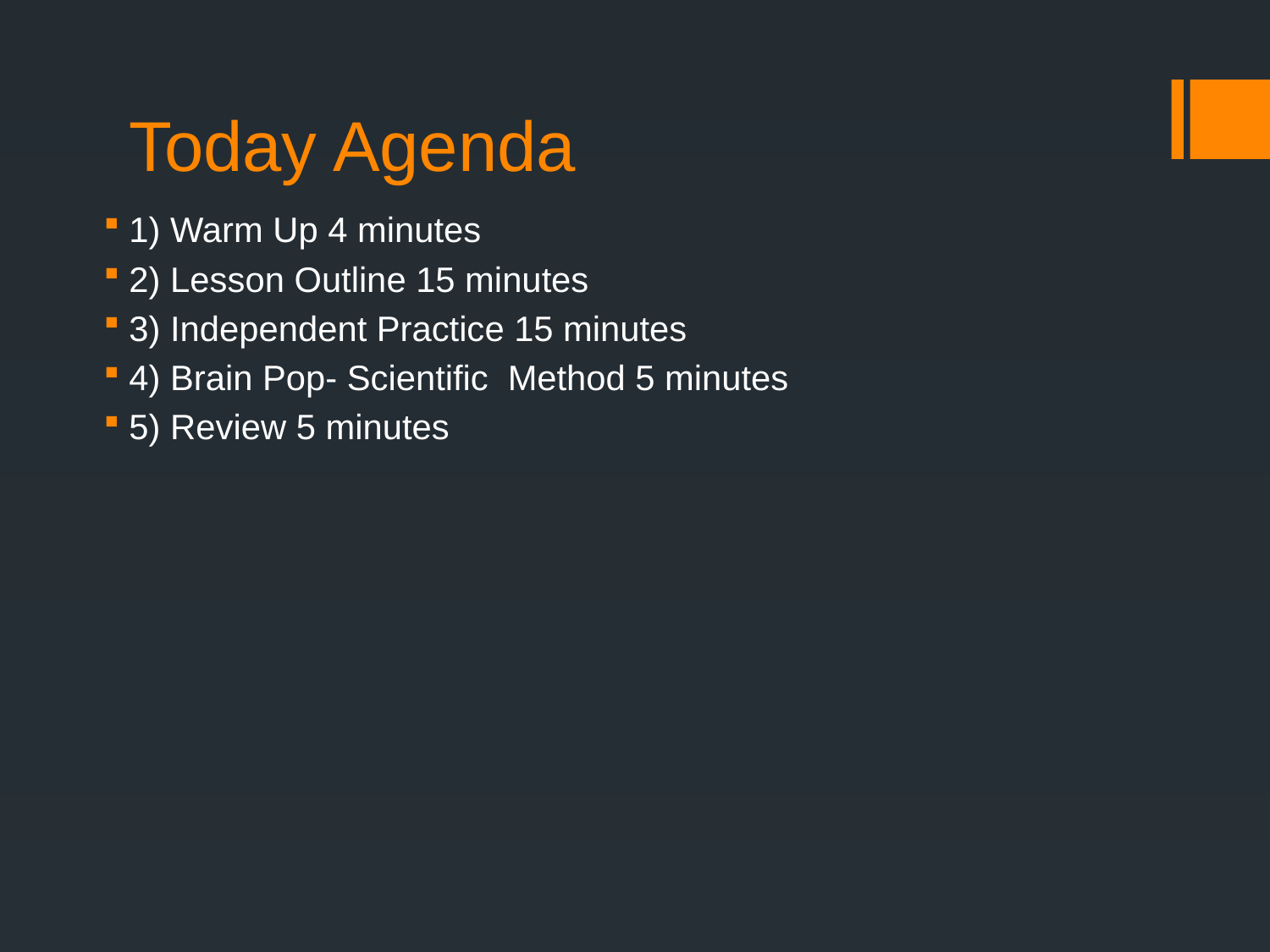

# Today Agenda
1) Warm Up 4 minutes
2) Lesson Outline 15 minutes
3) Independent Practice 15 minutes
4) Brain Pop- Scientific  Method 5 minutes
5) Review 5 minutes